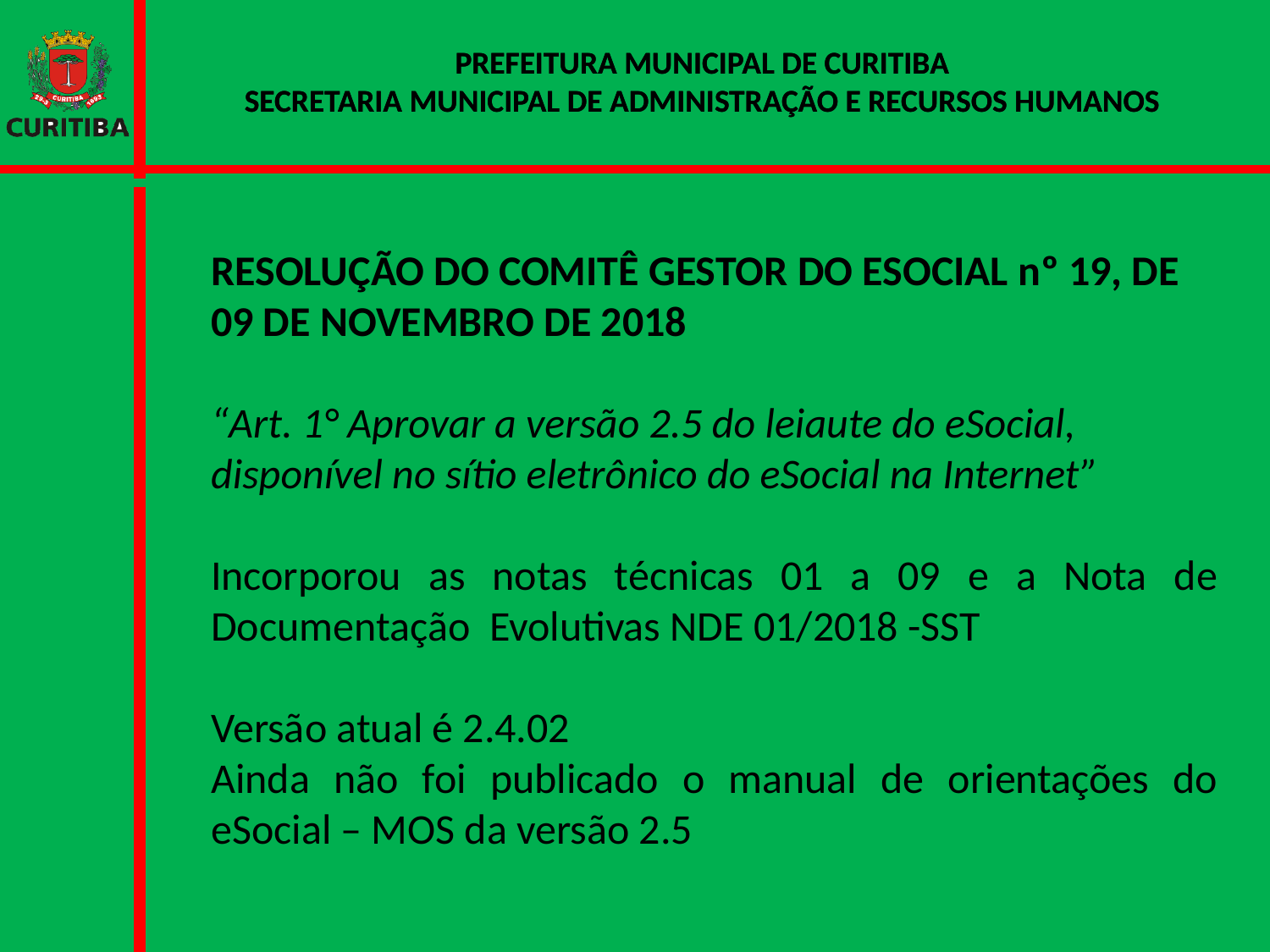

PREFEITURA MUNICIPAL DE CURITIBA
SECRETARIA MUNICIPAL DE ADMINISTRAÇÃO E RECURSOS HUMANOS

RESOLUÇÃO DO COMITÊ GESTOR DO ESOCIAL nº 19, DE 09 DE NOVEMBRO DE 2018

“Art. 1° Aprovar a versão 2.5 do leiaute do eSocial, disponível no sítio eletrônico do eSocial na Internet”

Incorporou as notas técnicas 01 a 09 e a Nota de Documentação  Evolutivas NDE 01/2018 -SST

Versão atual é 2.4.02
Ainda não foi publicado o manual de orientações do eSocial – MOS da versão 2.5